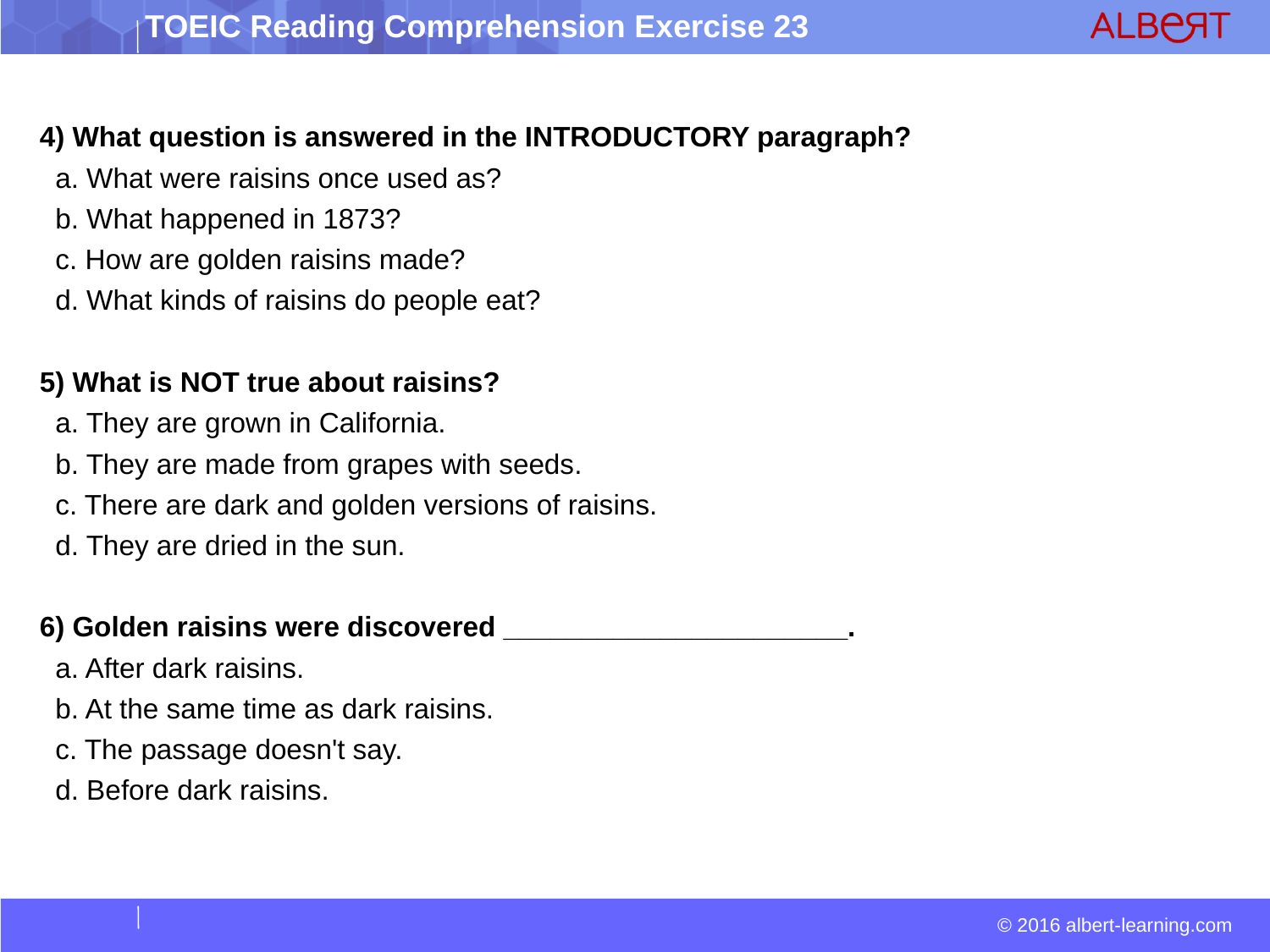

4) What question is answered in the INTRODUCTORY paragraph?
  a. What were raisins once used as?
  b. What happened in 1873?
  c. How are golden raisins made?
  d. What kinds of raisins do people eat?

5) What is NOT true about raisins?
  a. They are grown in California.
  b. They are made from grapes with seeds.
  c. There are dark and golden versions of raisins.
  d. They are dried in the sun.

6) Golden raisins were discovered ______________________.
  a. After dark raisins.
  b. At the same time as dark raisins.
  c. The passage doesn't say.
  d. Before dark raisins.